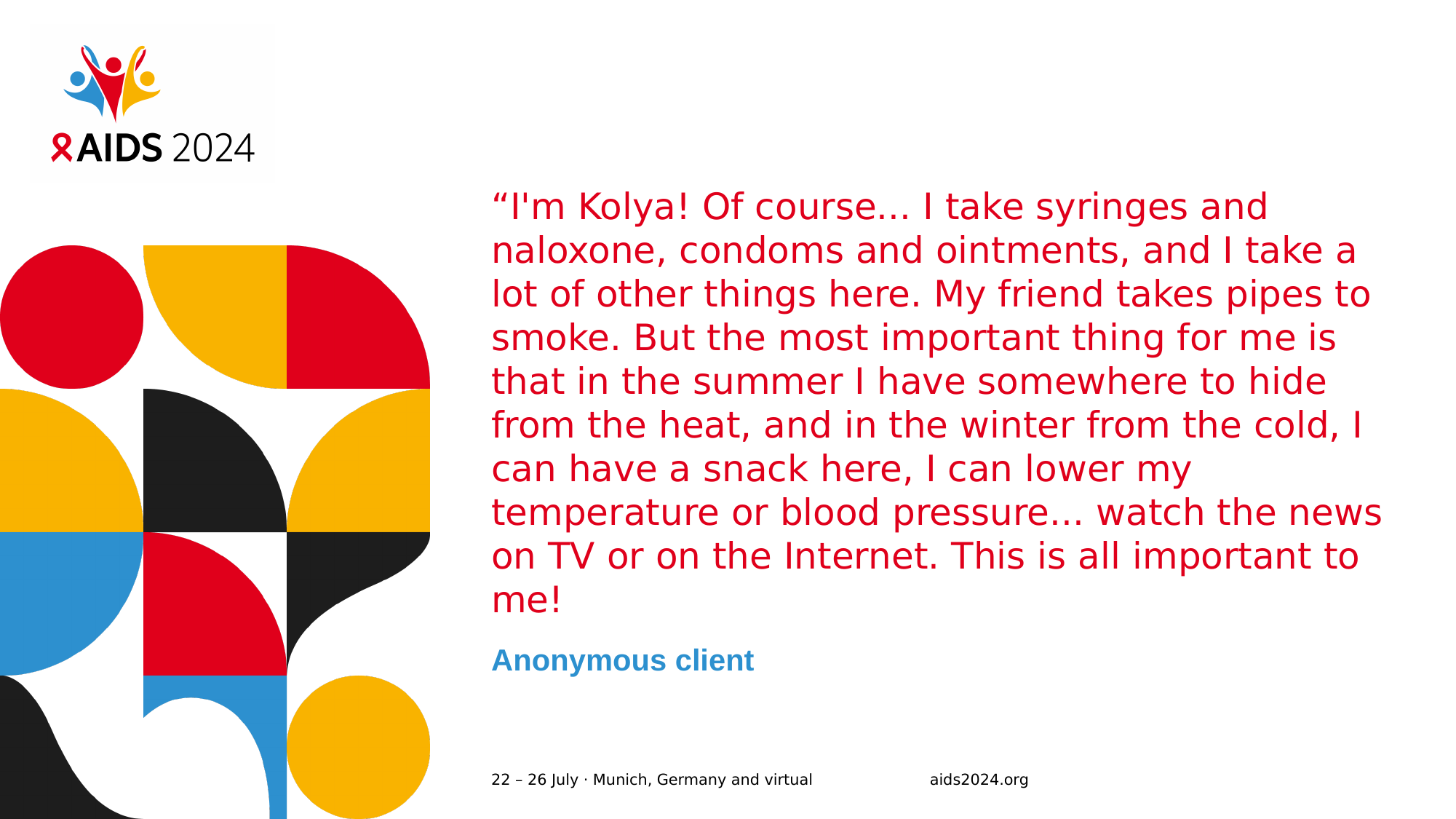

# “I'm Kolya! Of course... I take syringes and naloxone, condoms and ointments, and I take a lot of other things here. My friend takes pipes to smoke. But the most important thing for me is that in the summer I have somewhere to hide from the heat, and in the winter from the cold, I can have a snack here, I can lower my temperature or blood pressure... watch the news on TV or on the Internet. This is all important to me!
Anonymous client